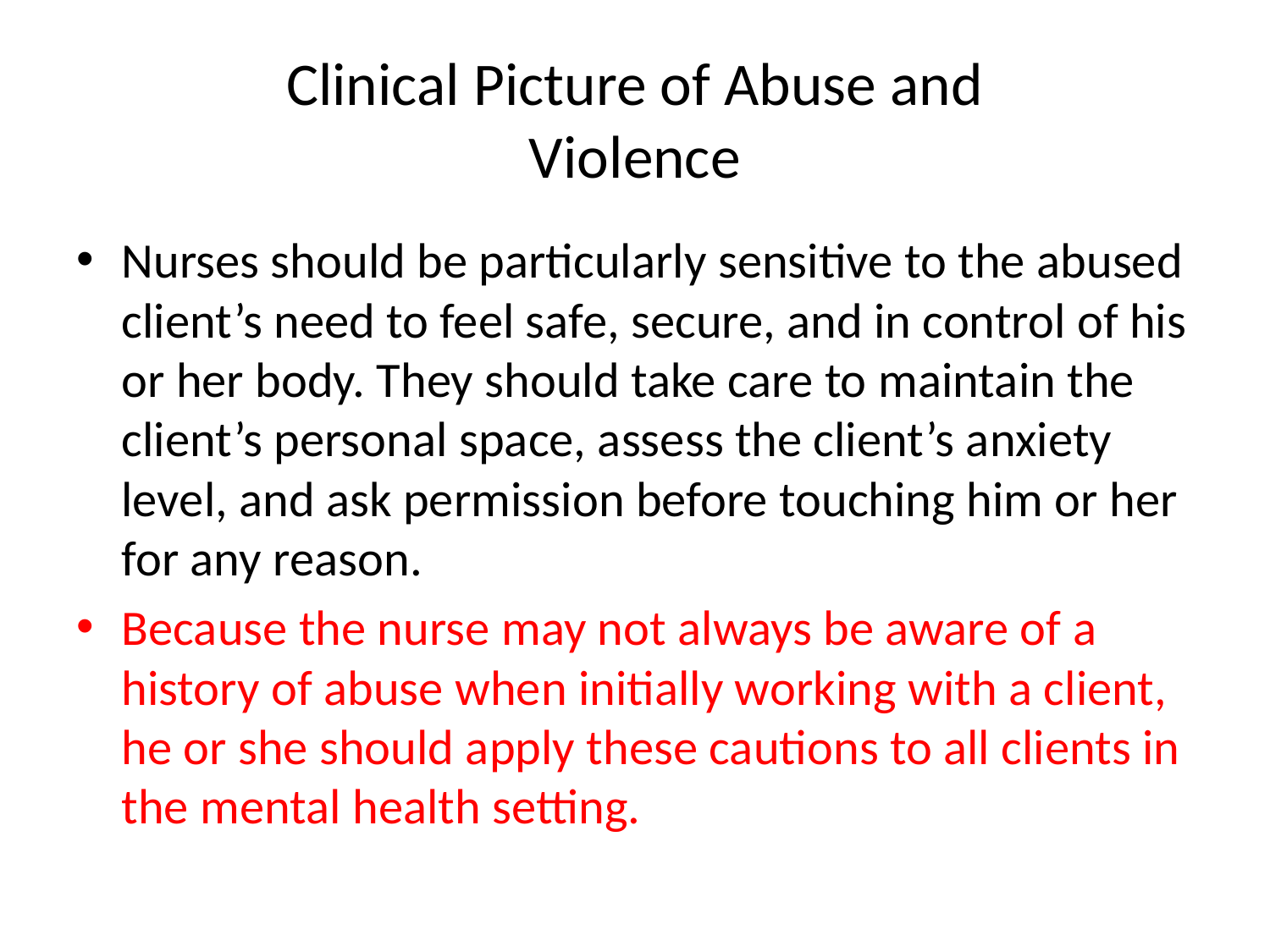

# Clinical Picture of Abuse and Violence
Nurses should be particularly sensitive to the abused client’s need to feel safe, secure, and in control of his or her body. They should take care to maintain the client’s personal space, assess the client’s anxiety level, and ask permission before touching him or her for any reason.
Because the nurse may not always be aware of a history of abuse when initially working with a client, he or she should apply these cautions to all clients in the mental health setting.